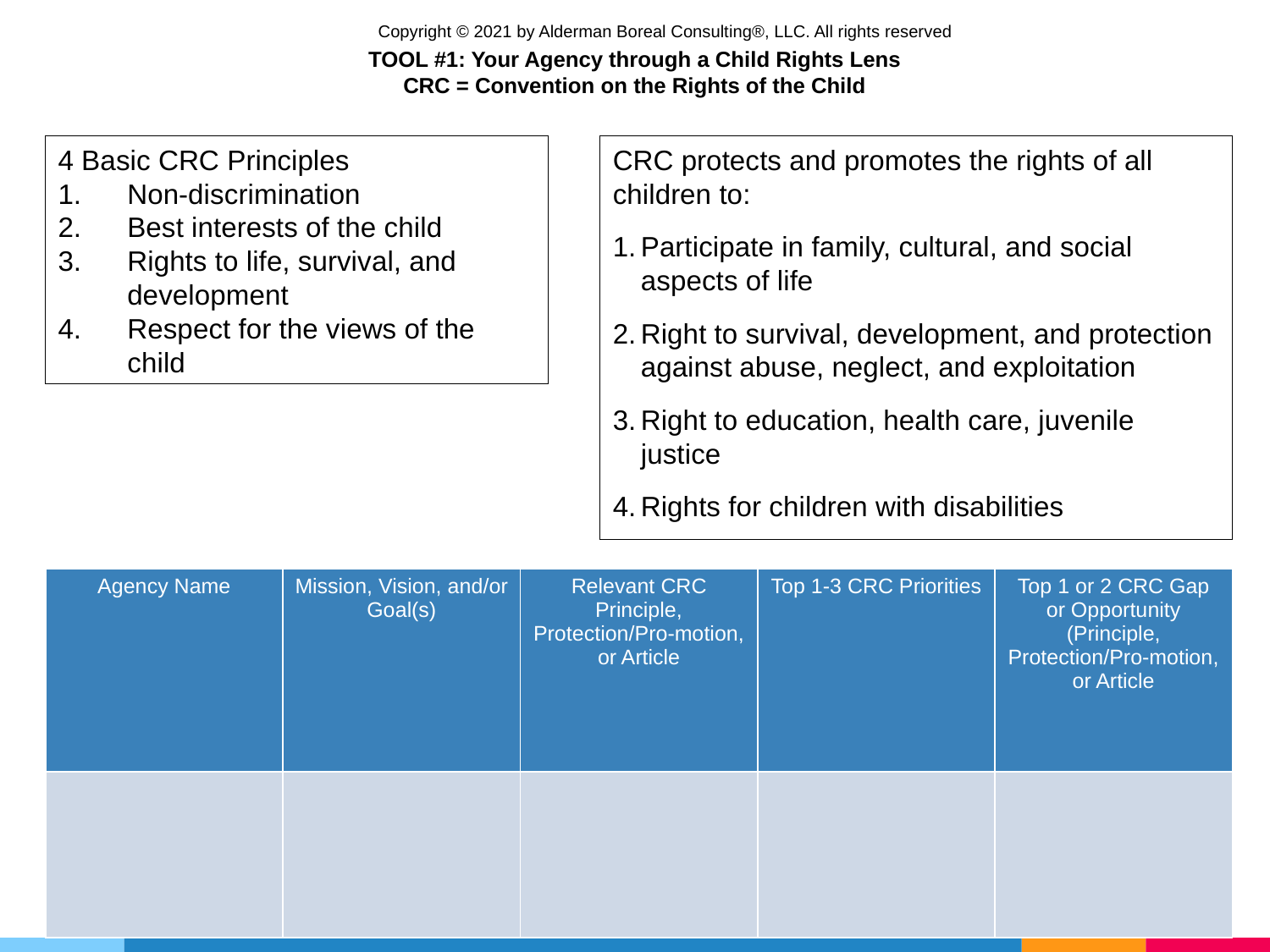

Copyright © 2021 by Alderman Boreal Consulting®, LLC. All rights reserved
TOOL #1: Your Agency through a Child Rights Lens
CRC = Convention on the Rights of the Child
4 Basic CRC Principles
Non-discrimination
Best interests of the child
Rights to life, survival, and development
Respect for the views of the child
CRC protects and promotes the rights of all children to:
Participate in family, cultural, and social aspects of life
Right to survival, development, and protection against abuse, neglect, and exploitation
Right to education, health care, juvenile justice
Rights for children with disabilities

| Agency Name | Mission, Vision, and/or Goal(s) | Relevant CRC Principle, Protection/Pro-motion, or Article | Top 1-3 CRC Priorities | Top 1 or 2 CRC Gap or Opportunity (Principle, Protection/Pro-motion, or Article |
| --- | --- | --- | --- | --- |
|  |  |  |  |  |